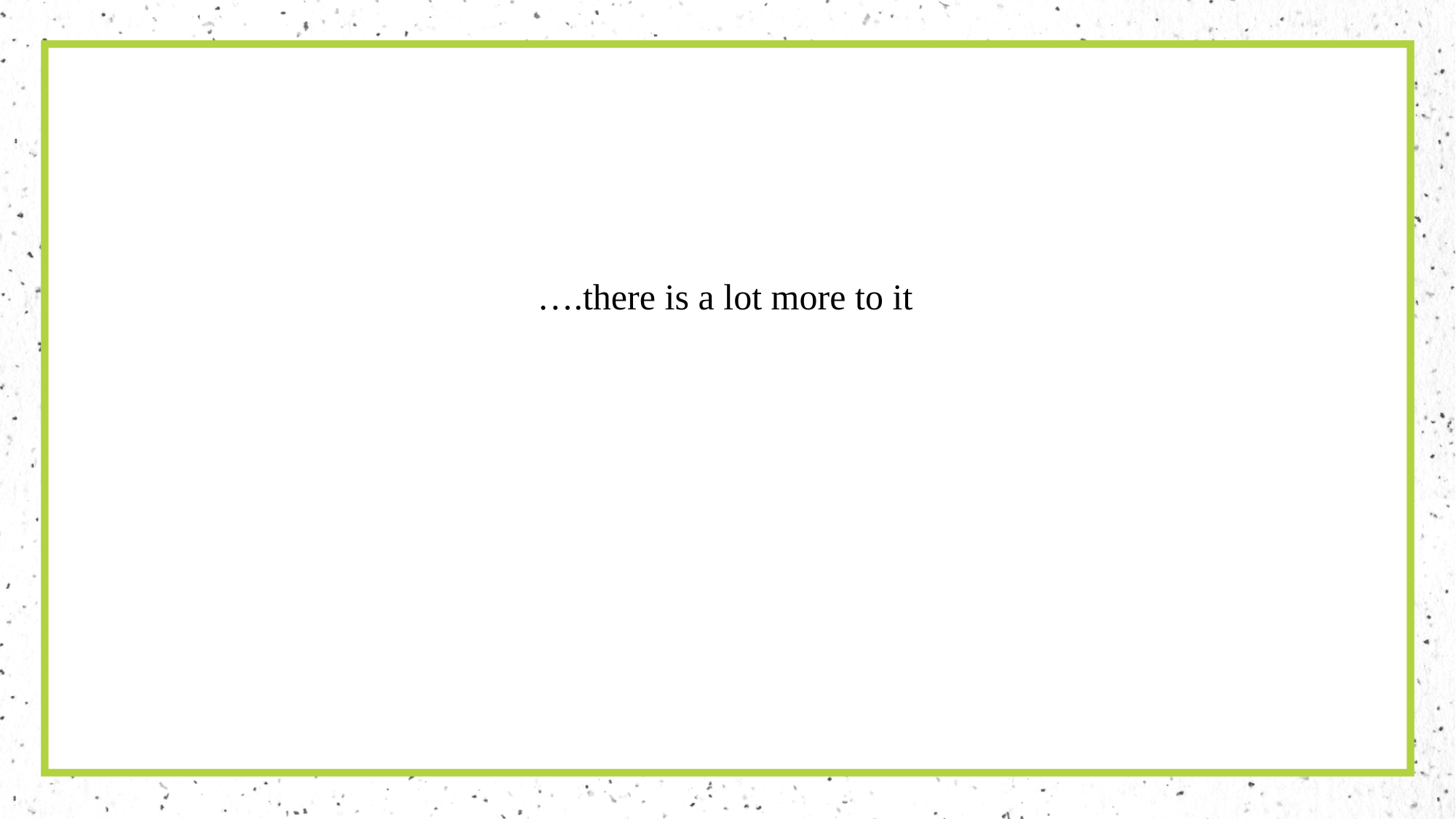

# ….there is a lot more to it